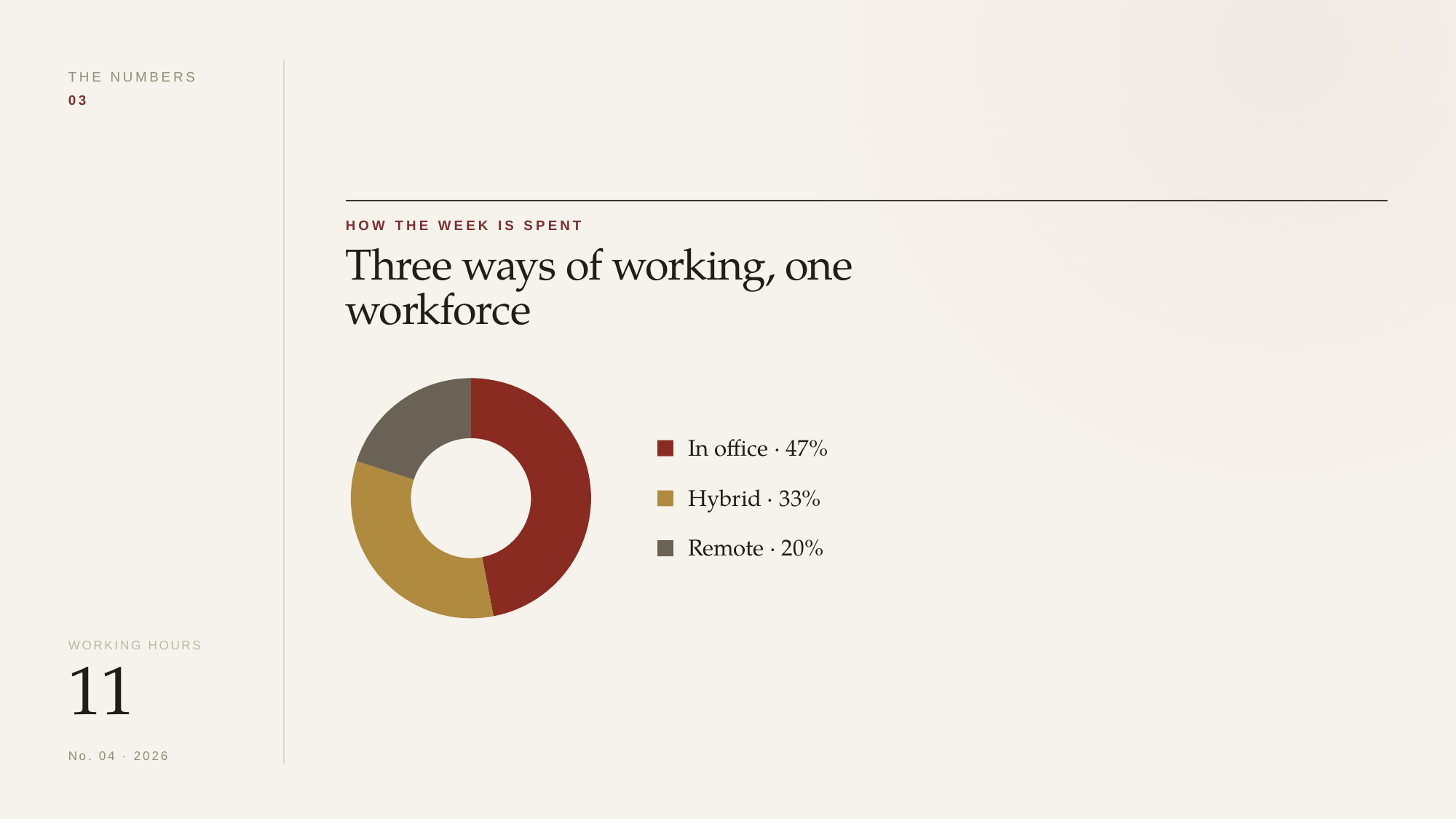

THE NUMBERS
03

HOW THE WEEK IS SPENT
Three ways of working, one
workforce

### Chart

| Category | Share |
|---|---|
| In office | 47.0 |
| Hybrid | 33.0 |
| Remote | 20.0 |
In office · 47%

Hybrid · 33%

Remote · 20%

WORKING HOURS
11
No. 04 · 2026